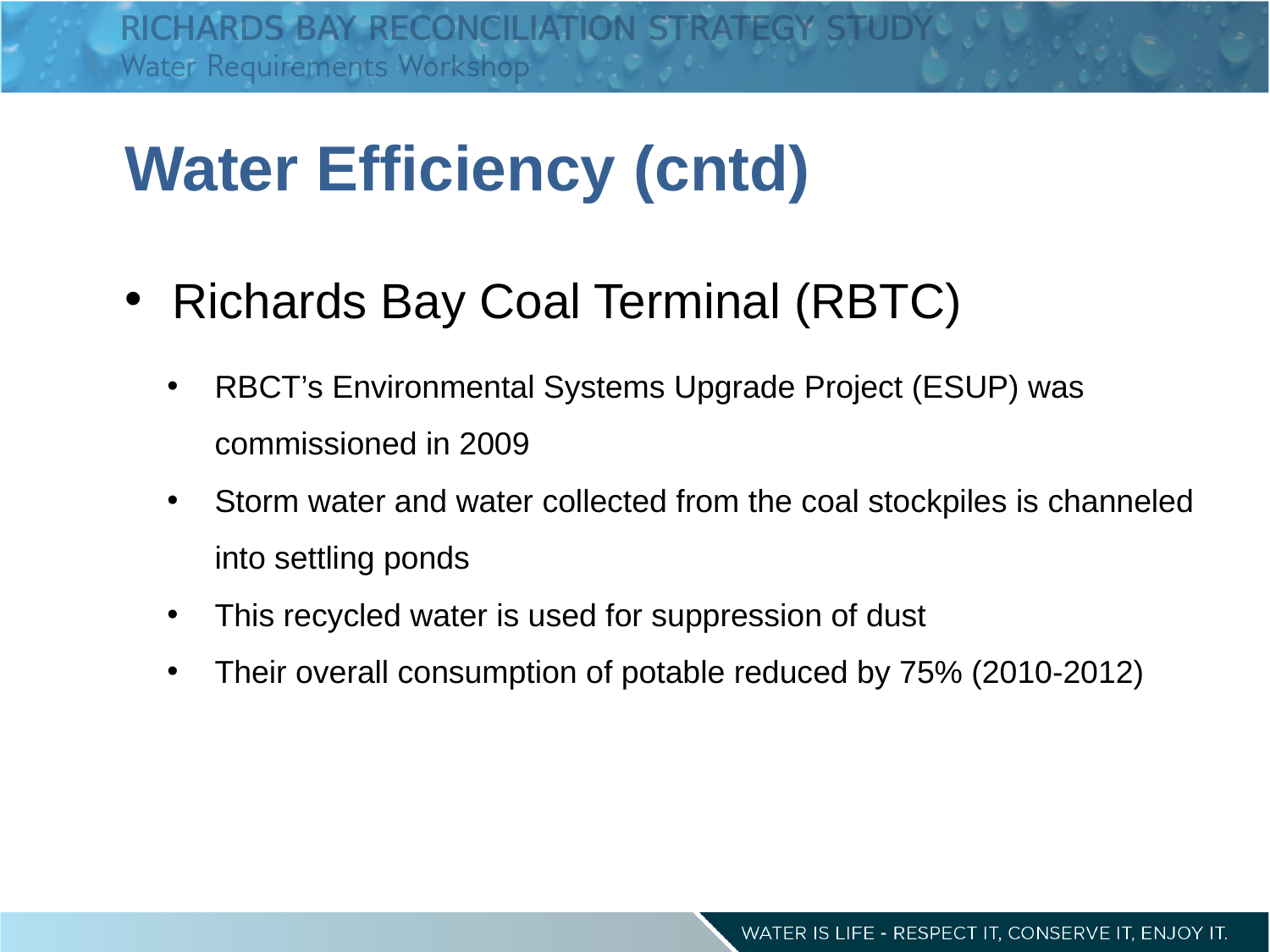

RICHARDS BAY RECONCILIATION STRATEGY STUDY
Water Requirements Workshop
Water Efficiency (cntd)
Richards Bay Coal Terminal (RBTC)

RBCT’s Environmental Systems Upgrade Project (ESUP) was commissioned in 2009
Storm water and water collected from the coal stockpiles is channeled into settling ponds
This recycled water is used for suppression of dust
Their overall consumption of potable reduced by 75% (2010-2012)